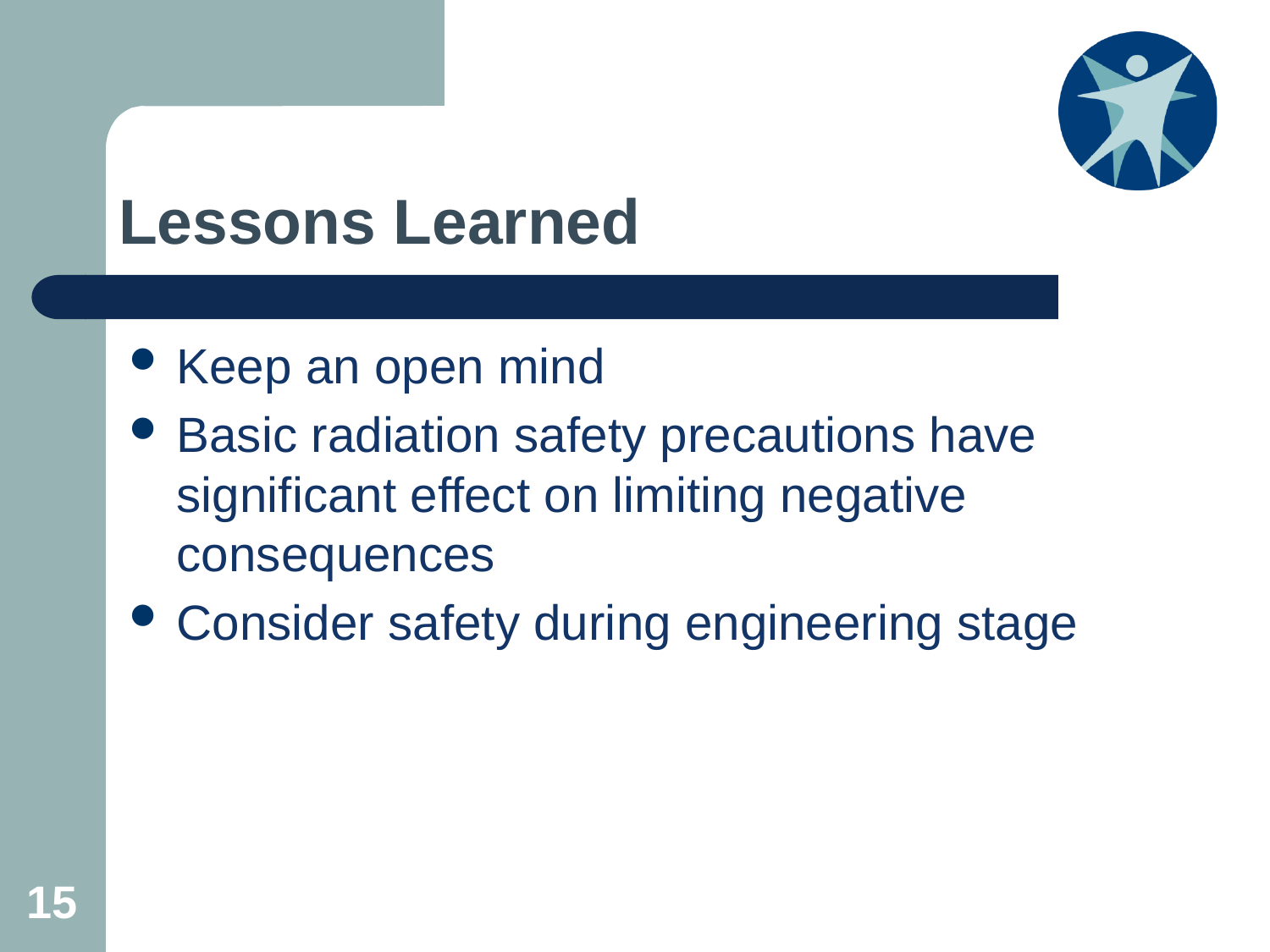

# Lessons Learned
Keep an open mind
Basic radiation safety precautions have significant effect on limiting negative consequences
Consider safety during engineering stage
15